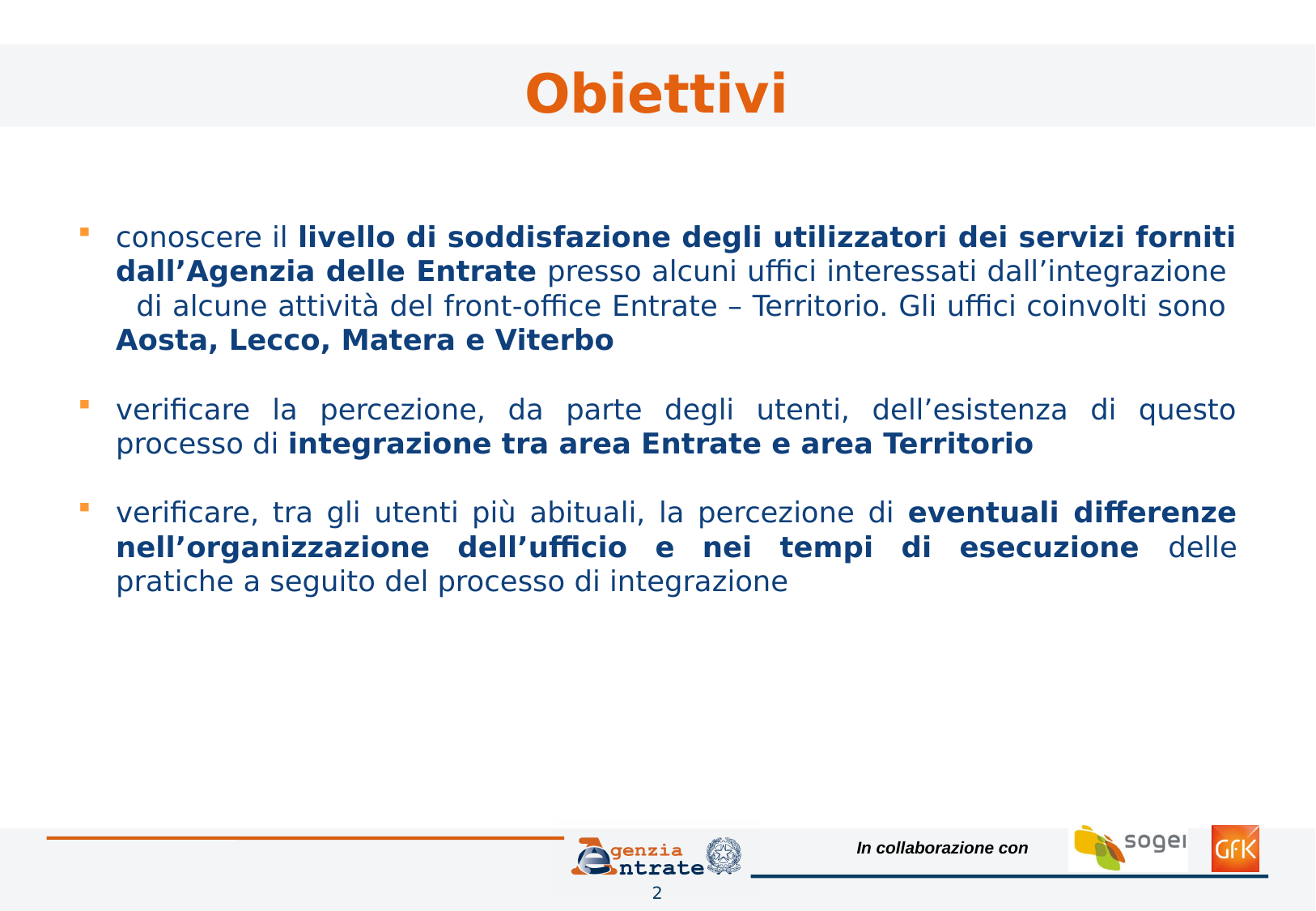

# Obiettivi
conoscere il livello di soddisfazione degli utilizzatori dei servizi forniti dall’Agenzia delle Entrate presso alcuni uffici interessati dall’integrazione    di alcune attività del front-office Entrate – Territorio. Gli uffici coinvolti sono  Aosta, Lecco, Matera e Viterbo

verificare la percezione, da parte degli utenti, dell’esistenza di questo processo di integrazione tra area Entrate e area Territorio

verificare, tra gli utenti più abituali, la percezione di eventuali differenze nell’organizzazione dell’ufficio e nei tempi di esecuzione delle pratiche a seguito del processo di integrazione
2